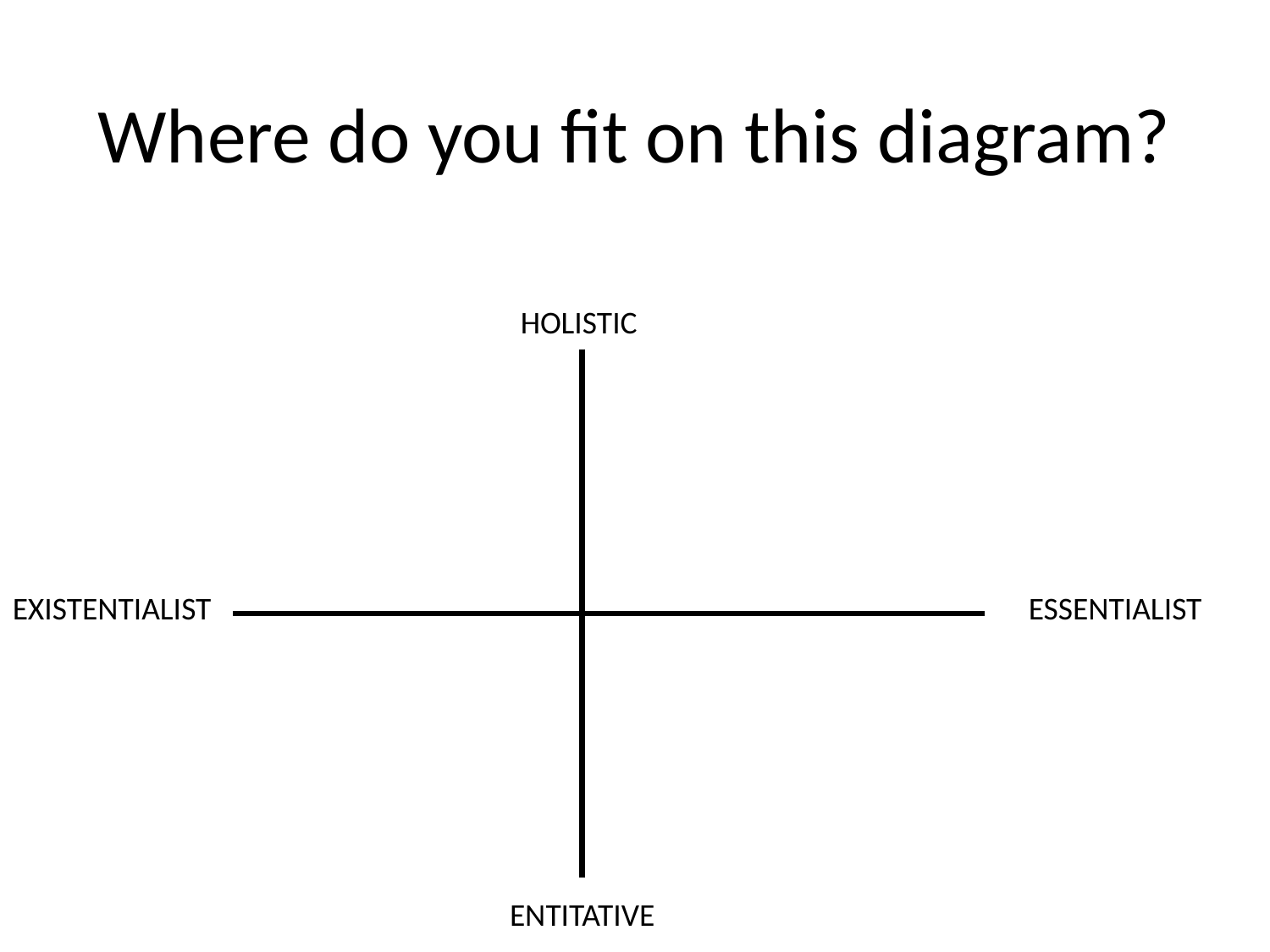

# Where do you fit on this diagram?
HOLISTIC
EXISTENTIALIST
ESSENTIALIST
ENTITATIVE